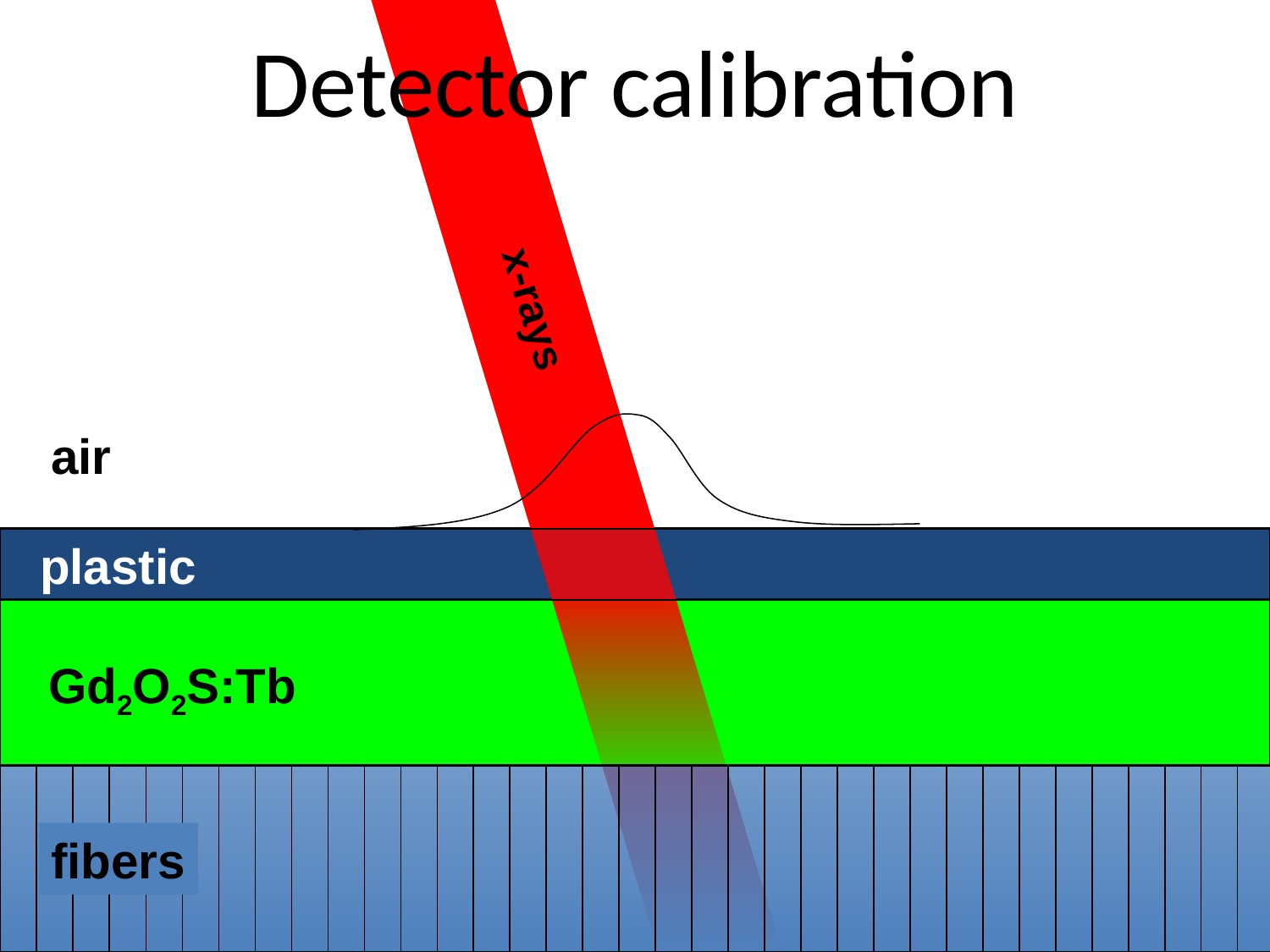

# Detector calibration
x-rays

air

plastic

Gd2O2S:Tb

fibers